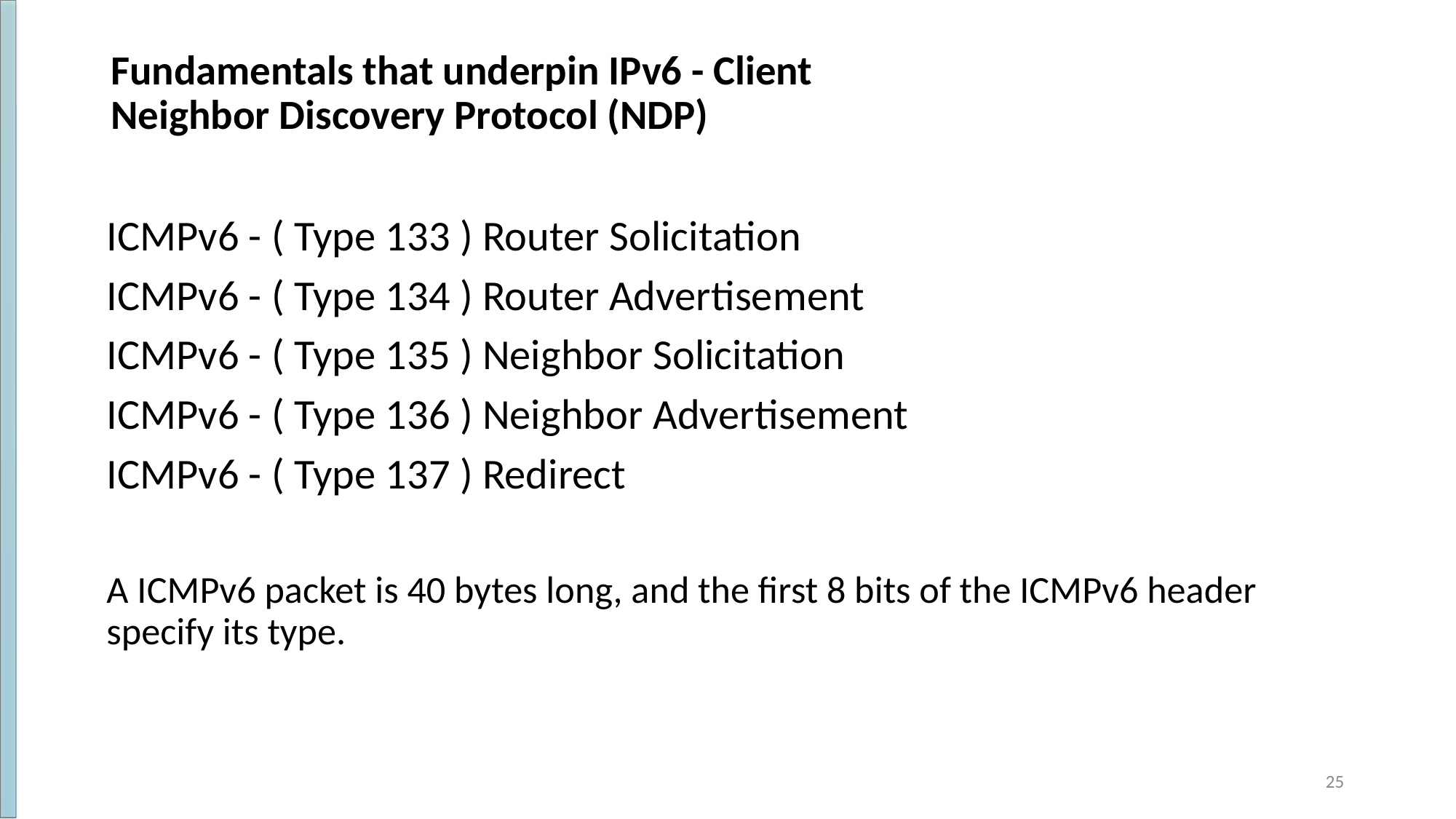

# Fundamentals that underpin IPv6 - Client
Neighbor Discovery Protocol (NDP)

ICMPv6 - ( Type 133 ) Router Solicitation
ICMPv6 - ( Type 134 ) Router Advertisement
ICMPv6 - ( Type 135 ) Neighbor Solicitation
ICMPv6 - ( Type 136 ) Neighbor Advertisement
ICMPv6 - ( Type 137 ) Redirect

A ICMPv6 packet is 40 bytes long, and the first 8 bits of the ICMPv6 header specify its type.
25